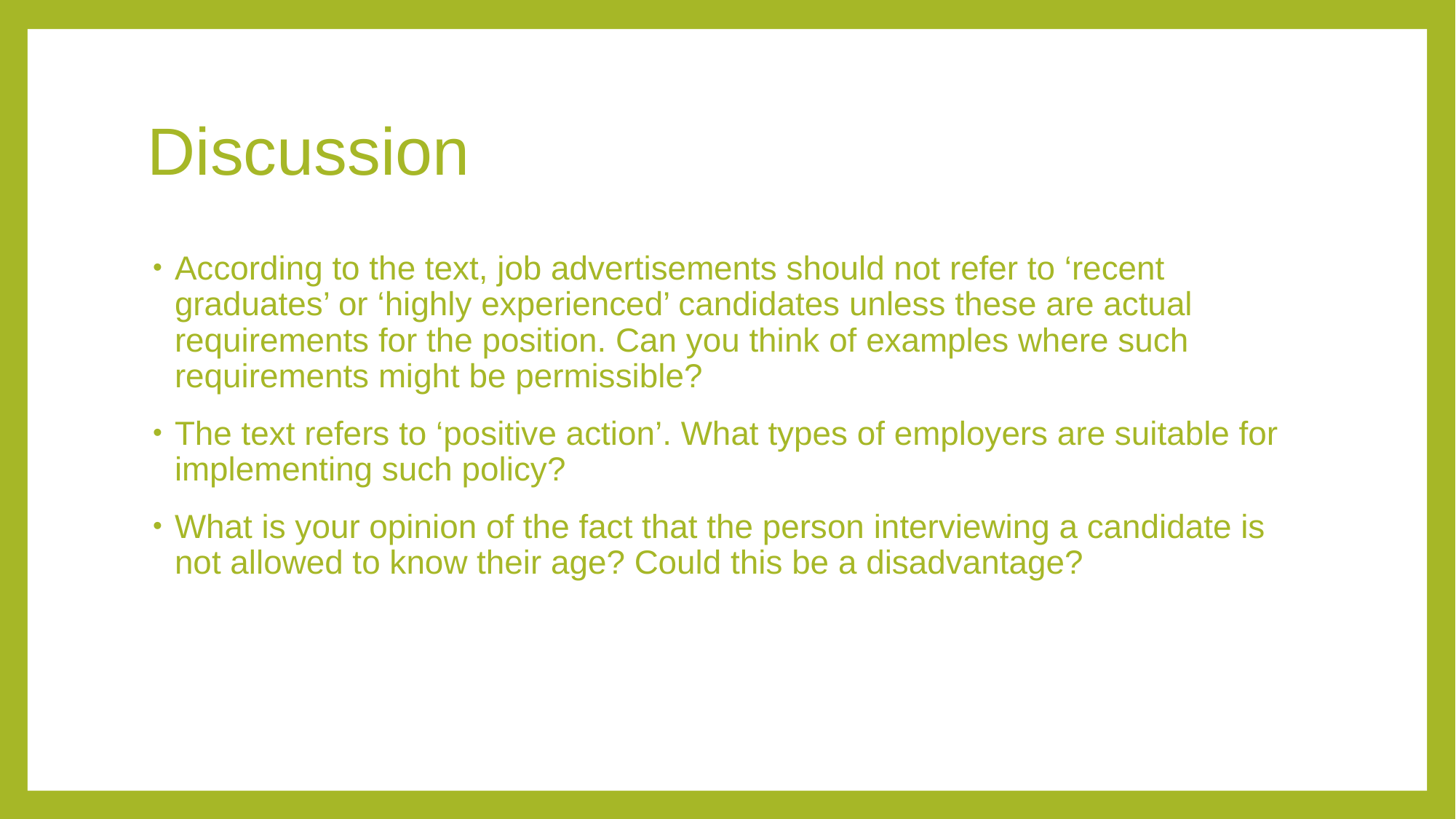

# Discussion
According to the text, job advertisements should not refer to ‘recent graduates’ or ‘highly experienced’ candidates unless these are actual requirements for the position. Can you think of examples where such requirements might be permissible?
The text refers to ‘positive action’. What types of employers are suitable for implementing such policy?
What is your opinion of the fact that the person interviewing a candidate is not allowed to know their age? Could this be a disadvantage?